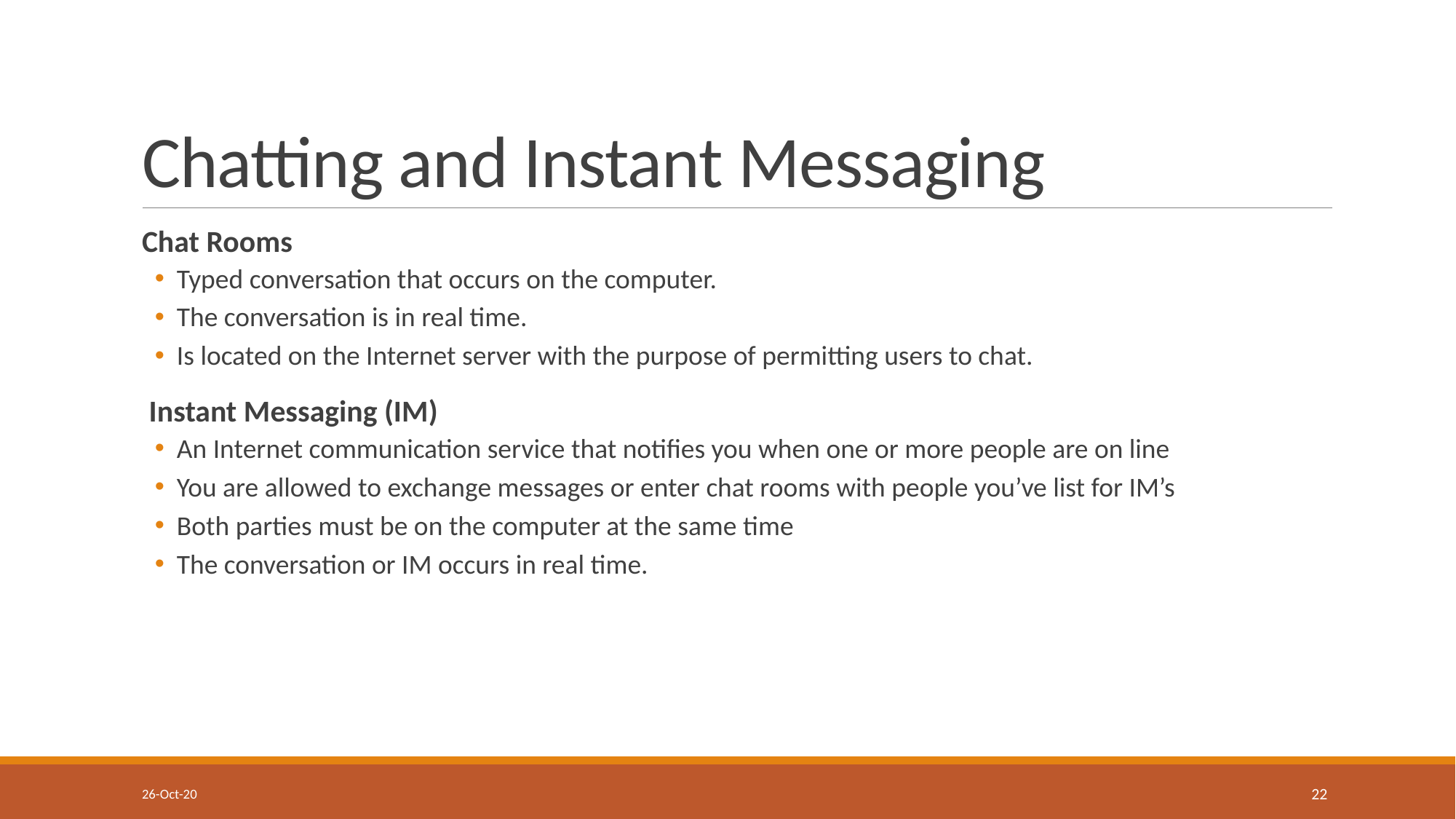

# Chatting and Instant Messaging
Chat Rooms
Typed conversation that occurs on the computer.
The conversation is in real time.
Is located on the Internet server with the purpose of permitting users to chat.
 Instant Messaging (IM)
An Internet communication service that notifies you when one or more people are on line
You are allowed to exchange messages or enter chat rooms with people you’ve list for IM’s
Both parties must be on the computer at the same time
The conversation or IM occurs in real time.
26-Oct-20
22